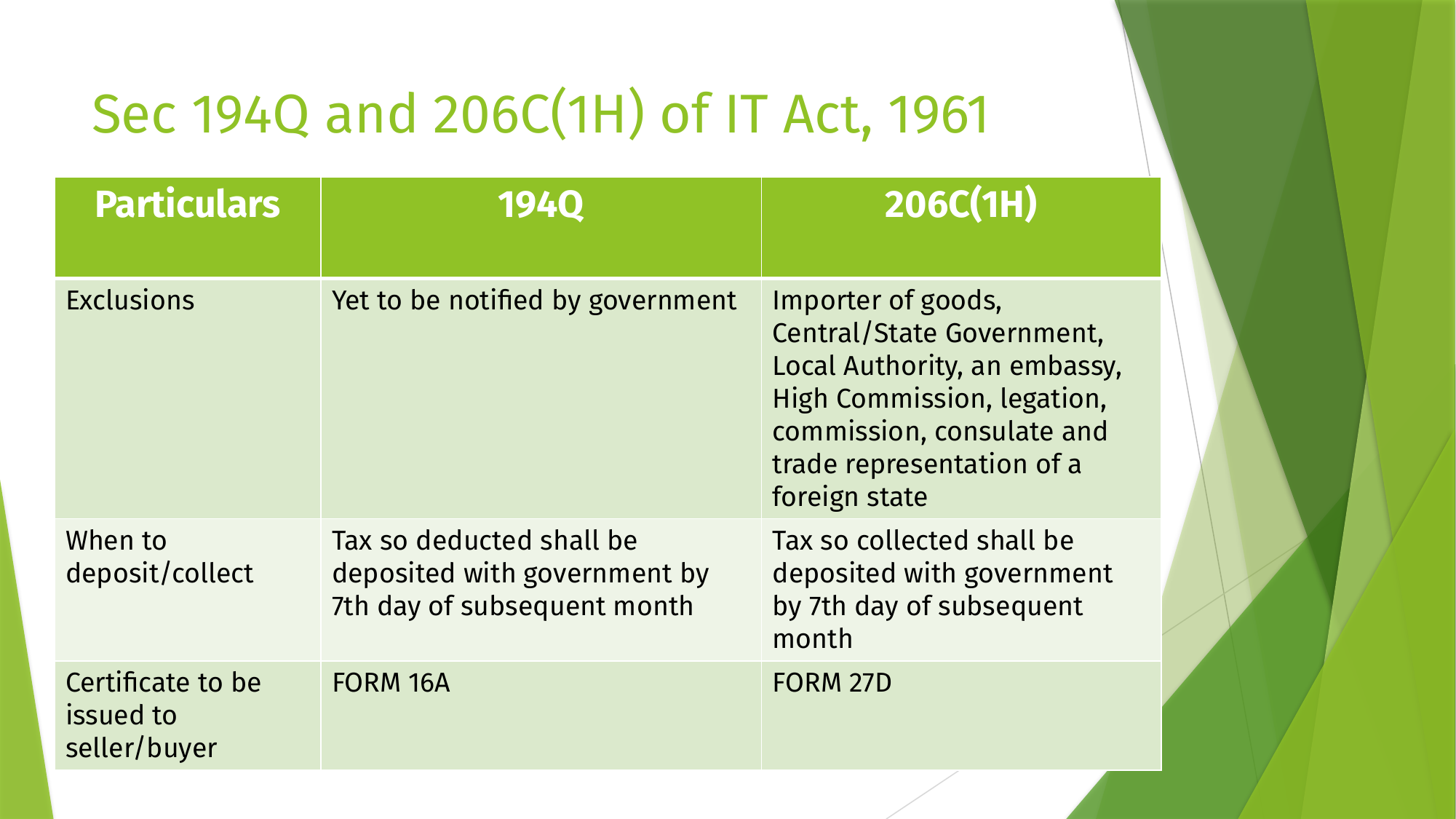

# Sec 194Q and 206C(1H) of IT Act, 1961
| Particulars | 194Q | 206C(1H) |
| --- | --- | --- |
| Exclusions | Yet to be notified by government | Importer of goods, Central/State Government, Local Authority, an embassy, High Commission, legation, commission, consulate and trade representation of a foreign state |
| When to deposit/collect | Tax so deducted shall be deposited with government by 7th day of subsequent month | Tax so collected shall be deposited with government by 7th day of subsequent month |
| Certificate to be issued to seller/buyer | FORM 16A | FORM 27D |